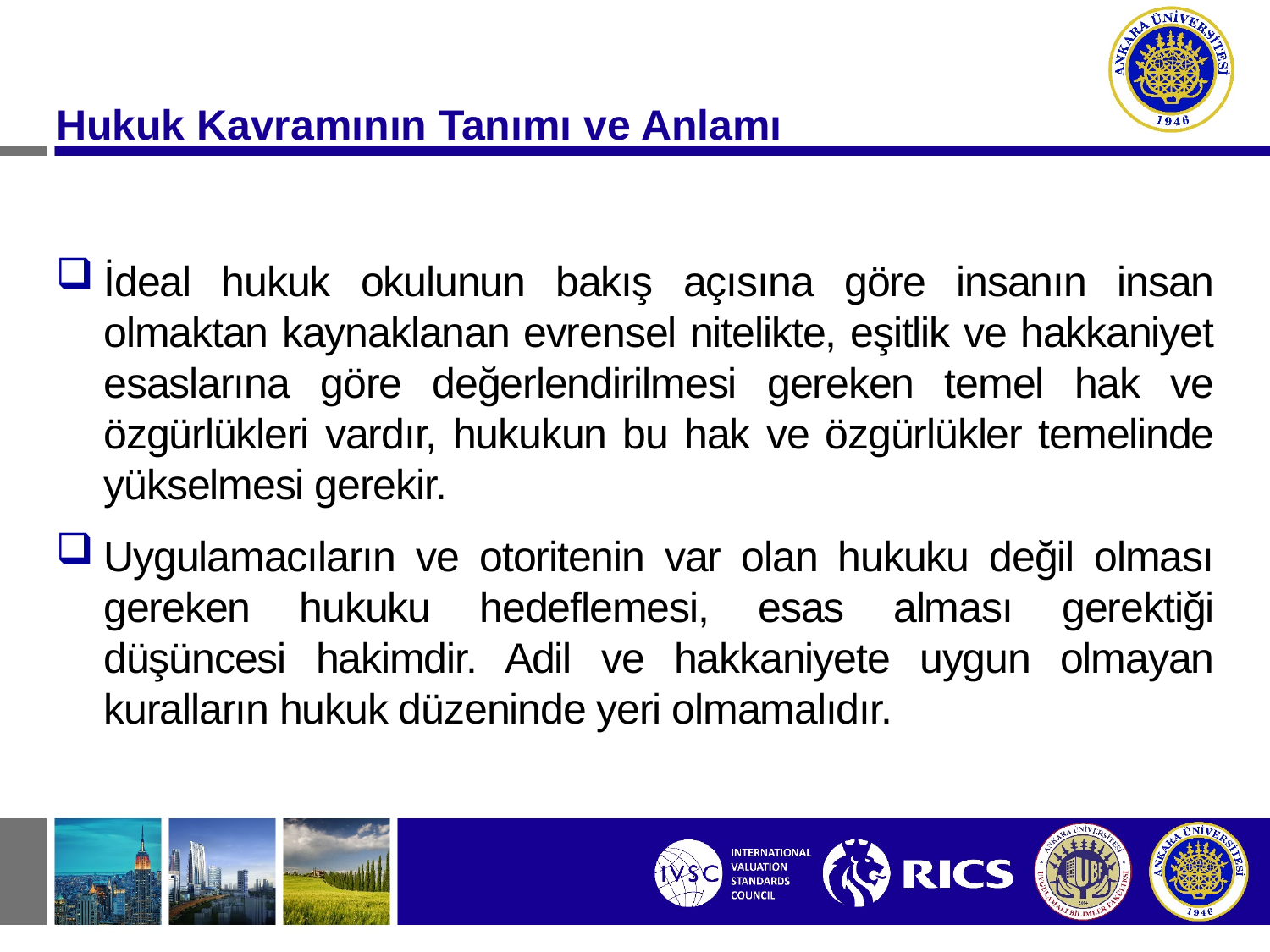

Hukuk Kavramının Tanımı ve Anlamı

İdeal hukuk okulunun bakış açısına göre insanın insan olmaktan kaynaklanan evrensel nitelikte, eşitlik ve hakkaniyet esaslarına göre değerlendirilmesi gereken temel hak ve özgürlükleri vardır, hukukun bu hak ve özgürlükler temelinde yükselmesi gerekir.
Uygulamacıların ve otoritenin var olan hukuku değil olması gereken hukuku hedeflemesi, esas alması gerektiği düşüncesi hakimdir. Adil ve hakkaniyete uygun olmayan kuralların hukuk düzeninde yeri olmamalıdır.